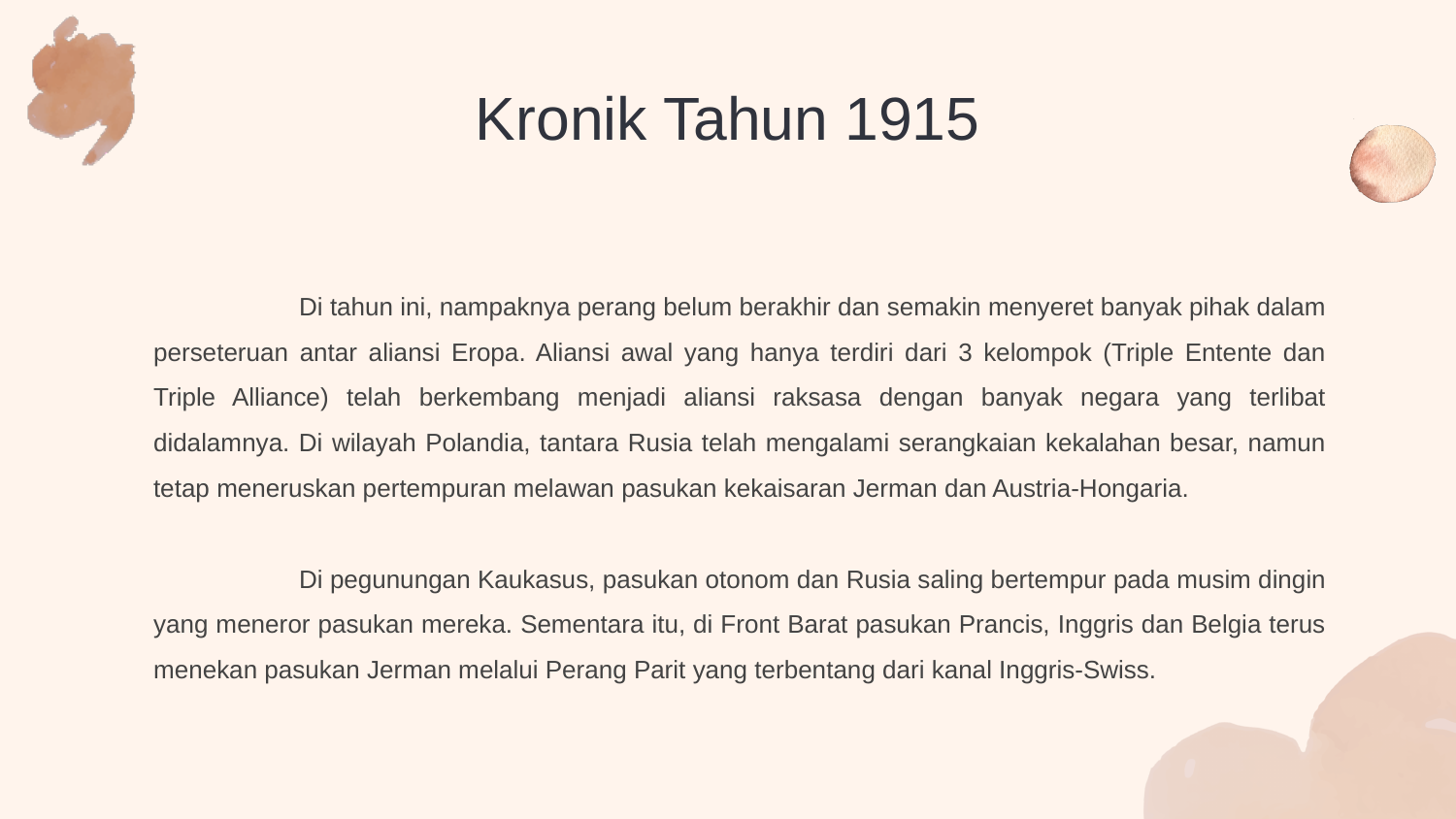

# Kronik Tahun 1915
	Di tahun ini, nampaknya perang belum berakhir dan semakin menyeret banyak pihak dalam perseteruan antar aliansi Eropa. Aliansi awal yang hanya terdiri dari 3 kelompok (Triple Entente dan Triple Alliance) telah berkembang menjadi aliansi raksasa dengan banyak negara yang terlibat didalamnya. Di wilayah Polandia, tantara Rusia telah mengalami serangkaian kekalahan besar, namun tetap meneruskan pertempuran melawan pasukan kekaisaran Jerman dan Austria-Hongaria.

	Di pegunungan Kaukasus, pasukan otonom dan Rusia saling bertempur pada musim dingin yang meneror pasukan mereka. Sementara itu, di Front Barat pasukan Prancis, Inggris dan Belgia terus menekan pasukan Jerman melalui Perang Parit yang terbentang dari kanal Inggris-Swiss.